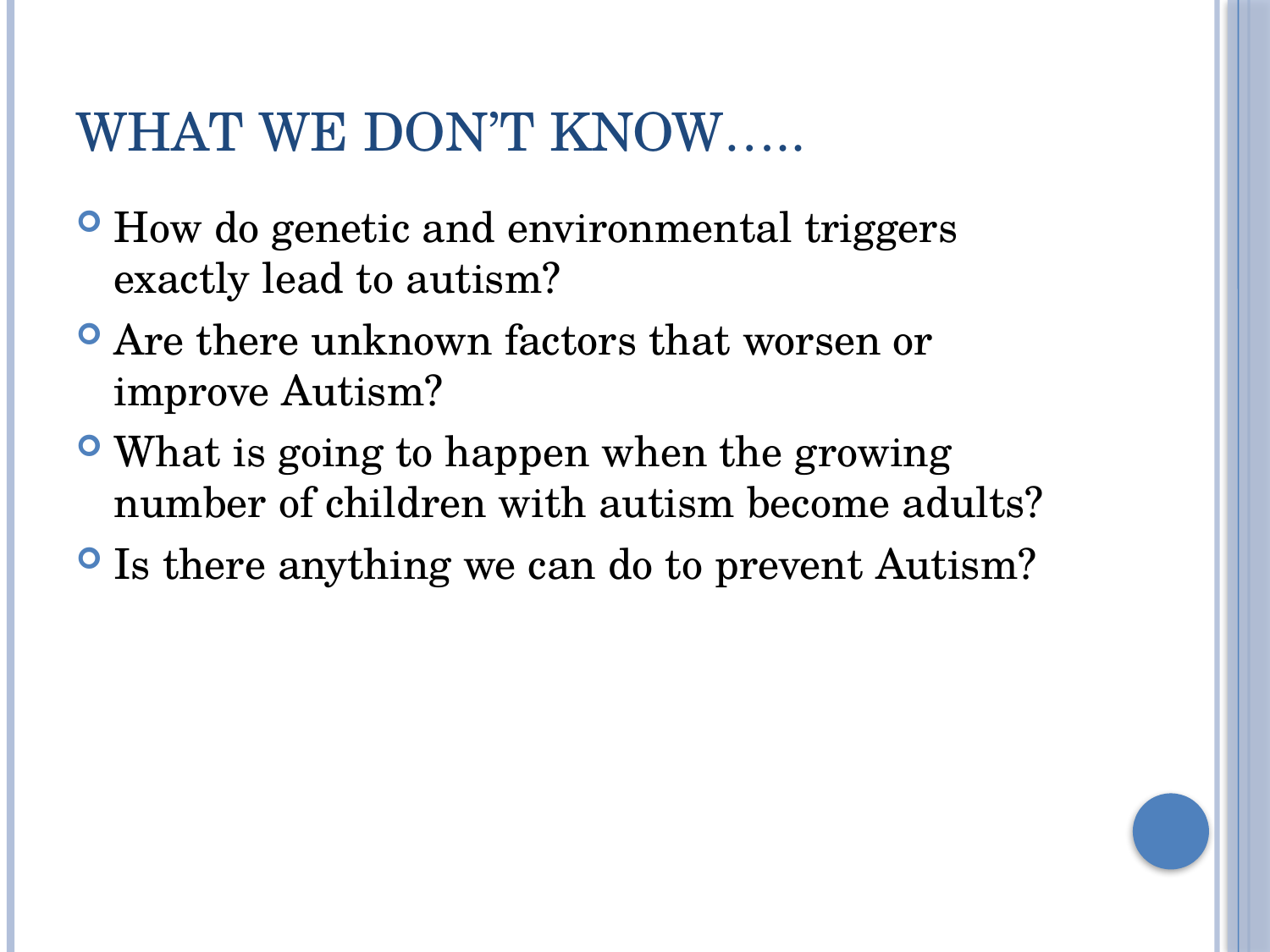

# What we don’t know…..
How do genetic and environmental triggers exactly lead to autism?
Are there unknown factors that worsen or improve Autism?
What is going to happen when the growing number of children with autism become adults?
Is there anything we can do to prevent Autism?